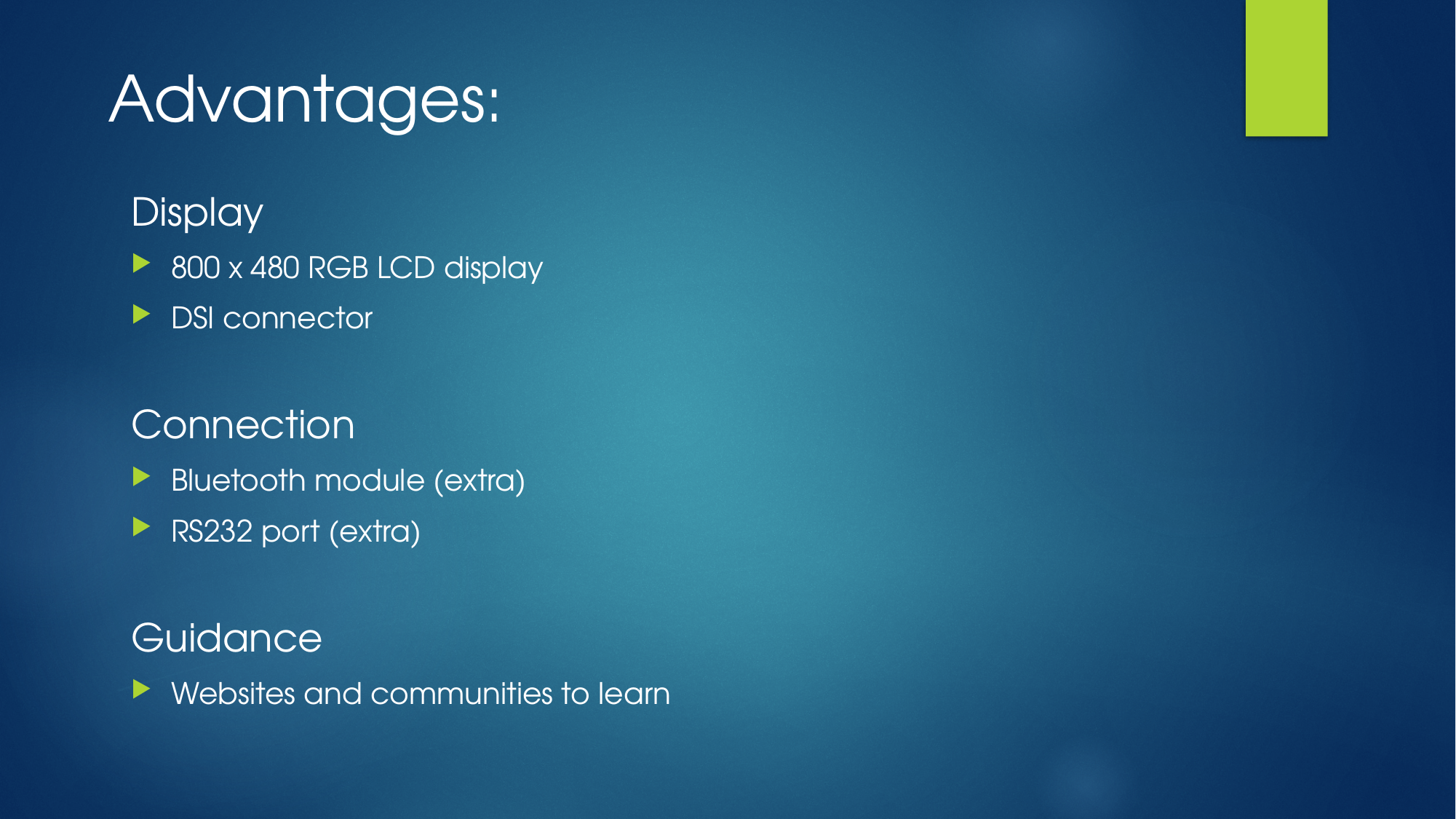

Advantages:
Display
800 x 480 RGB LCD display
DSI connector

Connection
Bluetooth module (extra)
RS232 port (extra)

Guidance
Websites and communities to learn